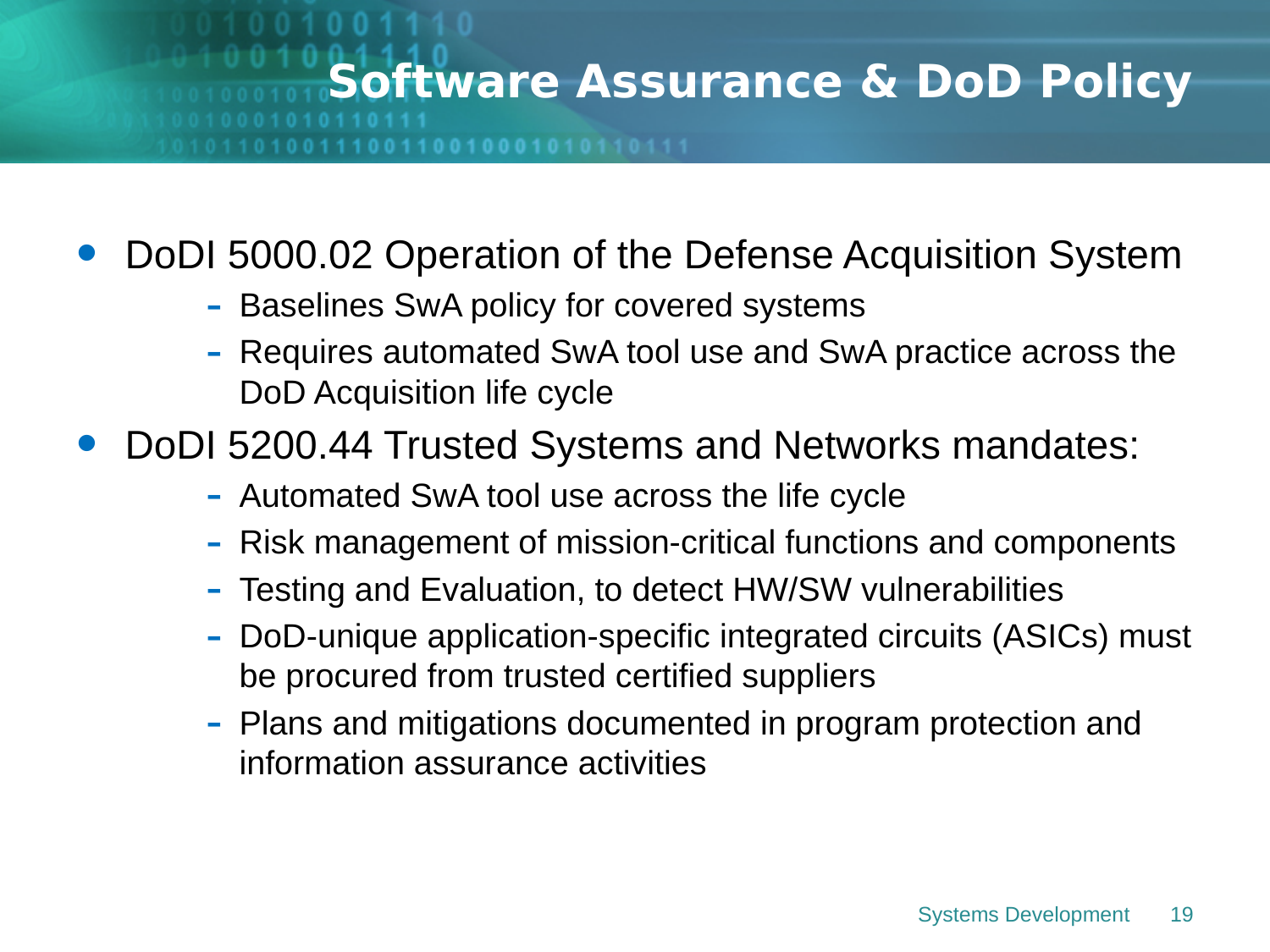

# Software Assurance & DoD Policy
DoDI 5000.02 Operation of the Defense Acquisition System
Baselines SwA policy for covered systems
Requires automated SwA tool use and SwA practice across the DoD Acquisition life cycle
DoDI 5200.44 Trusted Systems and Networks mandates:
Automated SwA tool use across the life cycle
Risk management of mission-critical functions and components
Testing and Evaluation, to detect HW/SW vulnerabilities
DoD-unique application-specific integrated circuits (ASICs) must be procured from trusted certified suppliers
Plans and mitigations documented in program protection and information assurance activities

Systems Development
19